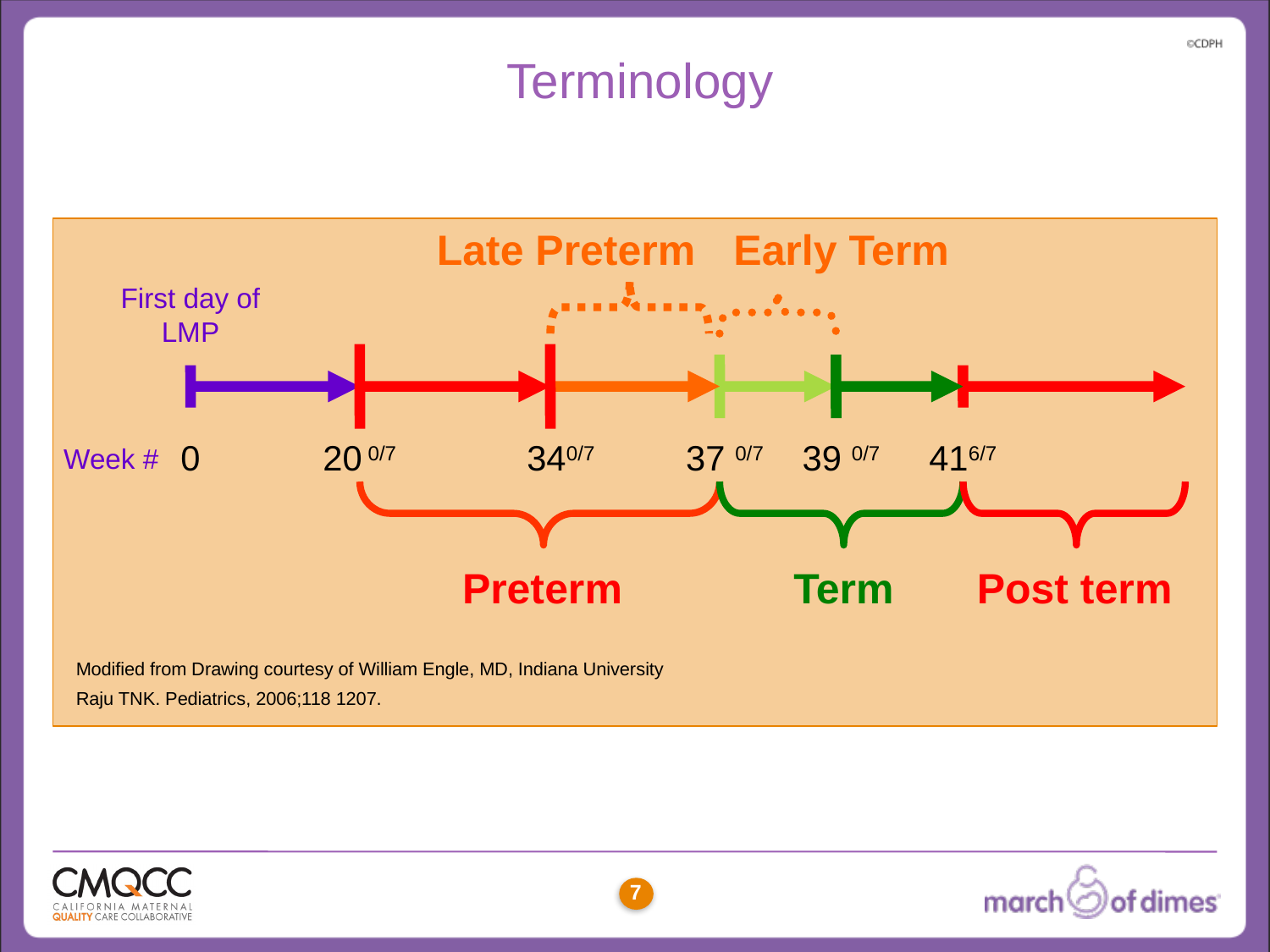

Terminology

Late Preterm
Early Term

First day of LMP

0
20 0/7
340/7
37 0/7
39 0/7
416/7
Week #
Preterm
Term
Post term

Modified from Drawing courtesy of William Engle, MD, Indiana University
Raju TNK. Pediatrics, 2006;118 1207.